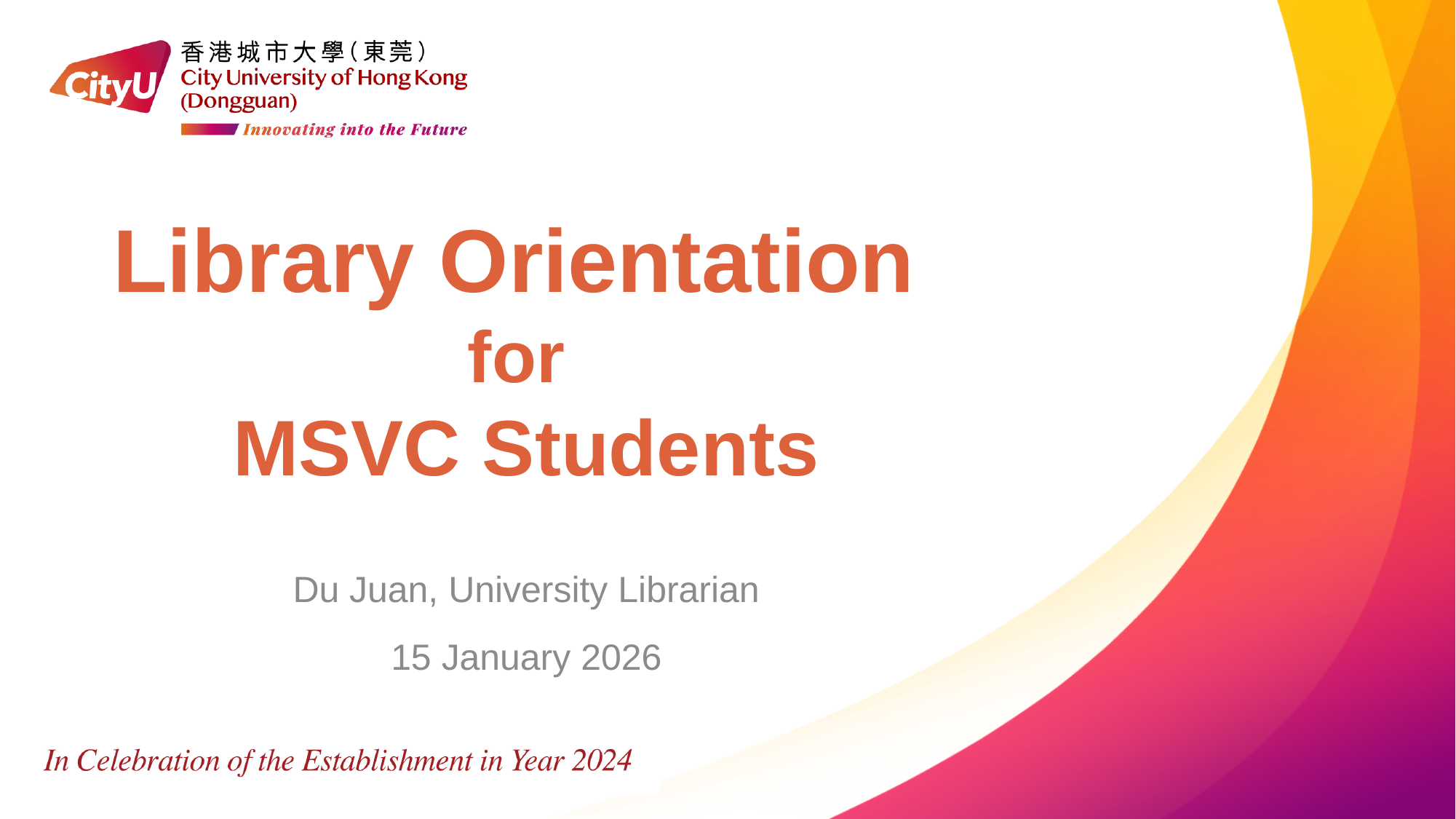

# Library Orientation for MSVC Students
Du Juan, University Librarian
15 January 2026